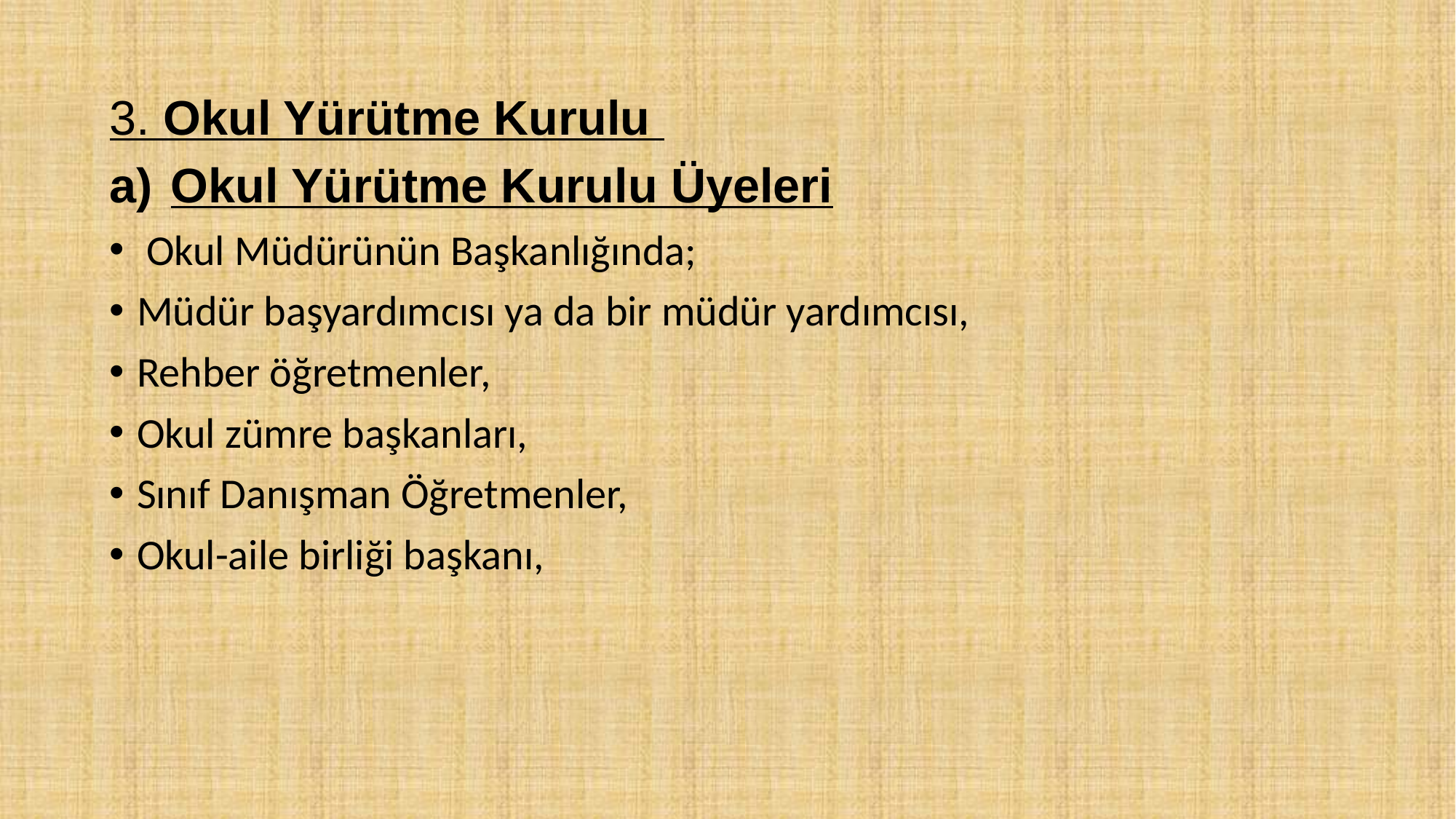

3. Okul Yürütme Kurulu
Okul Yürütme Kurulu Üyeleri
 Okul Müdürünün Başkanlığında;
Müdür başyardımcısı ya da bir müdür yardımcısı,
Rehber öğretmenler,
Okul zümre başkanları,
Sınıf Danışman Öğretmenler,
Okul-aile birliği başkanı,